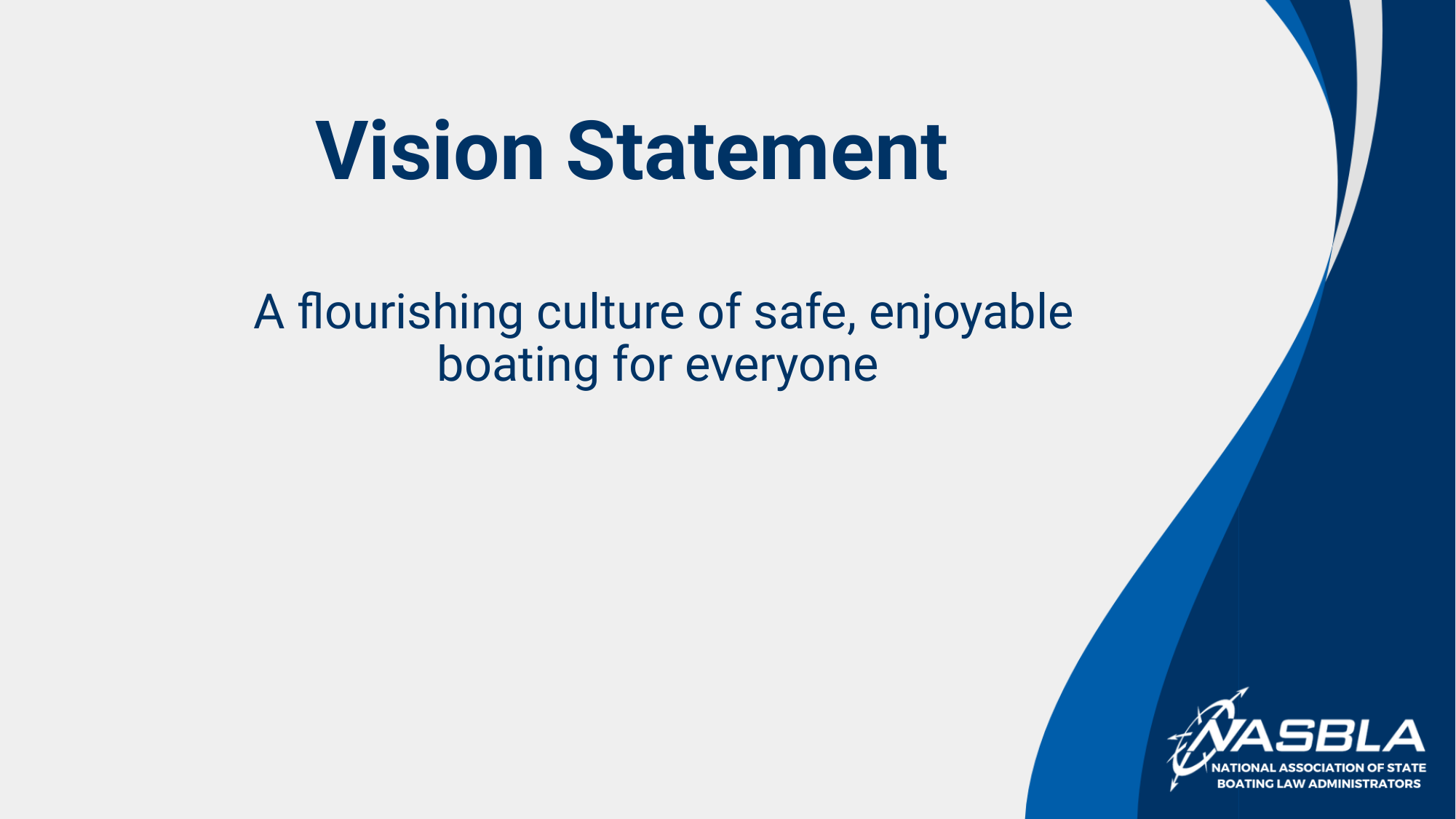

# Vision Statement
A flourishing culture of safe, enjoyable boating for everyone